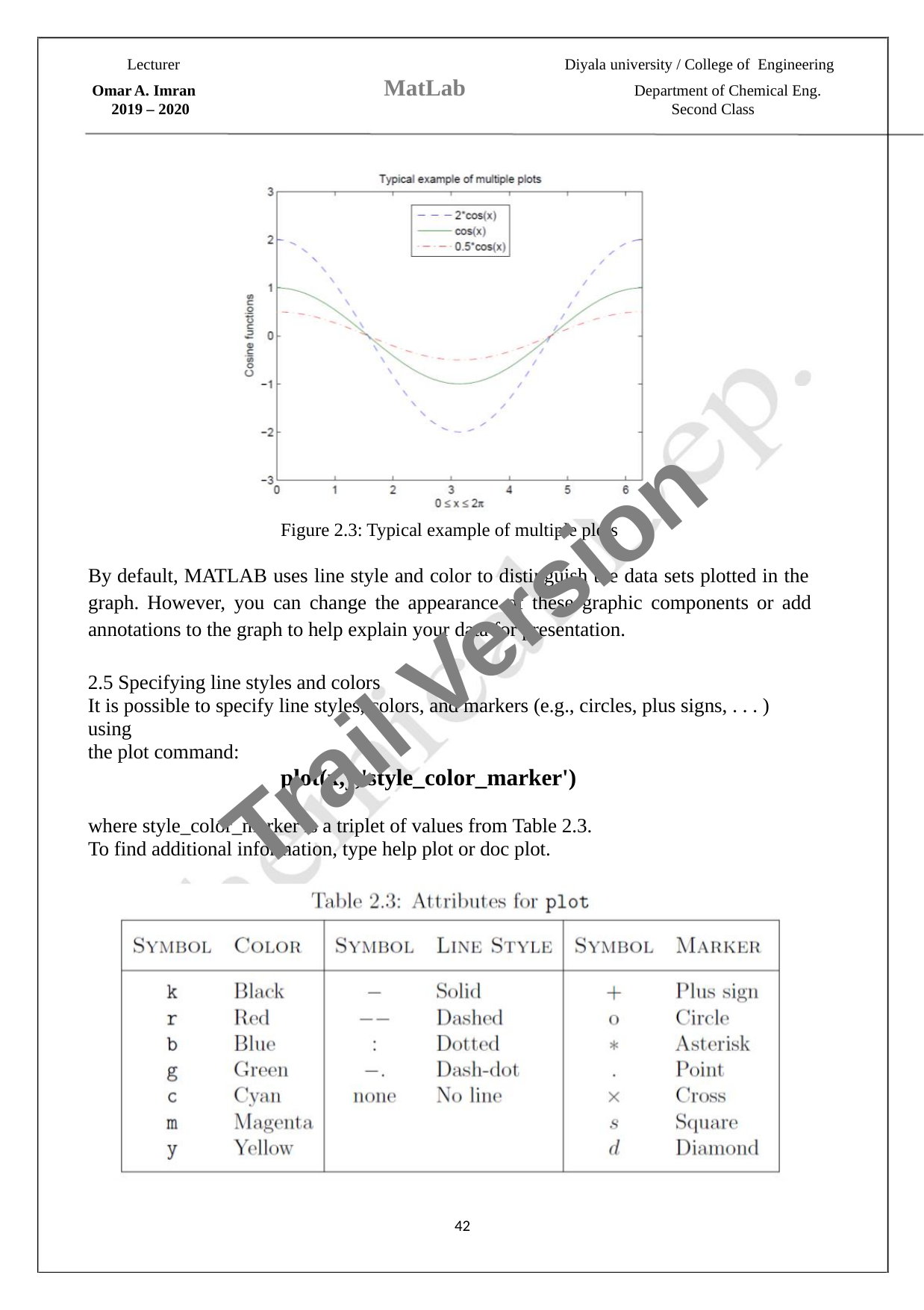

Lecturer
Diyala university / College of Engineering
MatLab
Omar A. Imran
Department of Chemical Eng.
Second Class
2019 – 2020

Figure 2.3: Typical example of multiple plots
By default, MATLAB uses line style and color to distinguish the data sets plotted in the
graph. However, you can change the appearance of these graphic components or add
annotations to the graph to help explain your data for presentation.
Trail Version
Trail Version
Trail Version
Trail Version
Trail Version
Trail Version
Trail Version
Trail Version
Trail Version
Trail Version
Trail Version
Trail Version
Trail Version
2.5 Specifying line styles and colors
It is possible to specify line styles, colors, and markers (e.g., circles, plus signs, . . . )
using
the plot command:
plot(x,y,'style_color_marker')
where style_color_marker is a triplet of values from Table 2.3.
To find additional information, type help plot or doc plot.
42